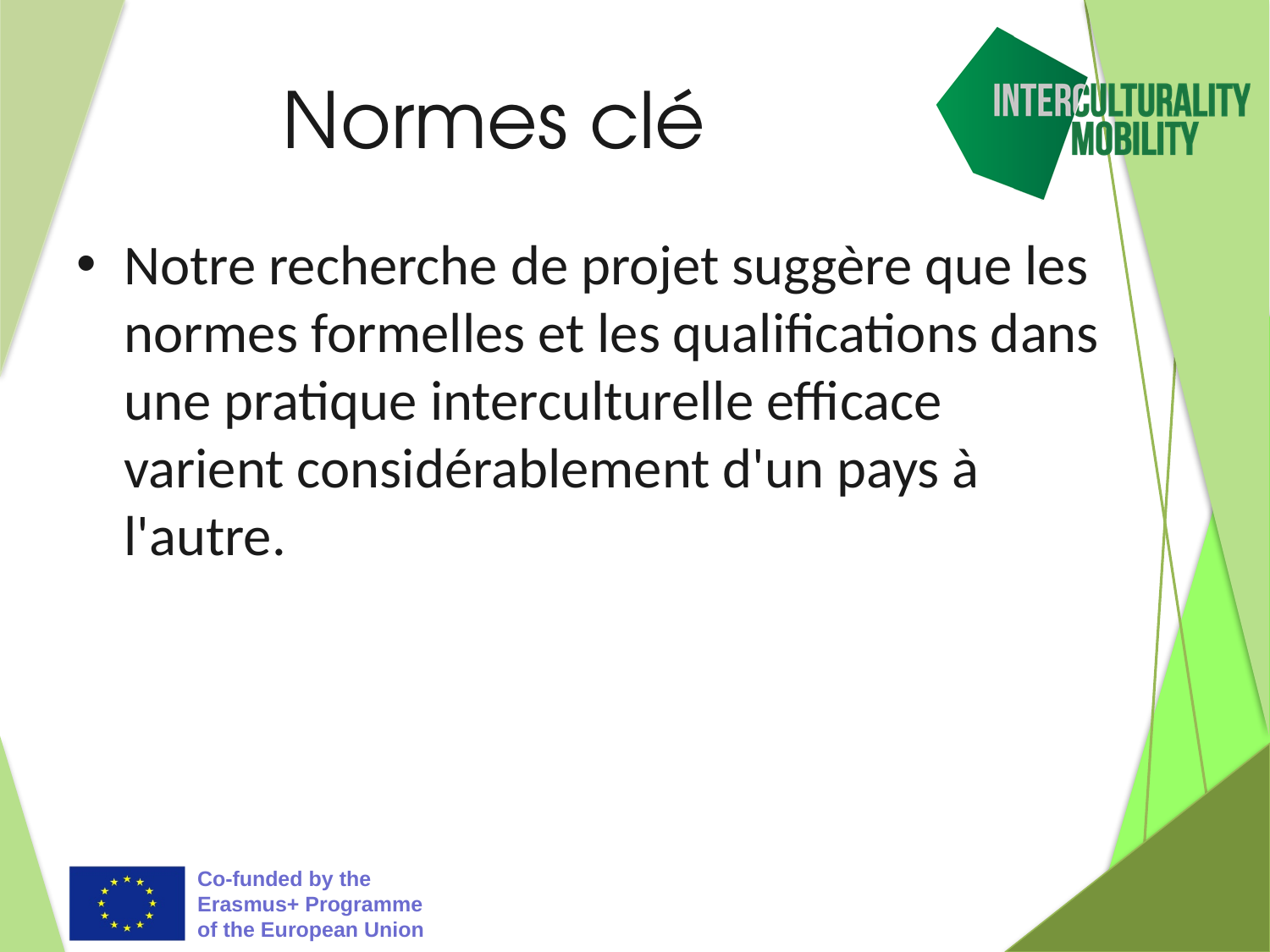

# Normes clé
Notre recherche de projet suggère que les normes formelles et les qualifications dans une pratique interculturelle efficace varient considérablement d'un pays à l'autre.